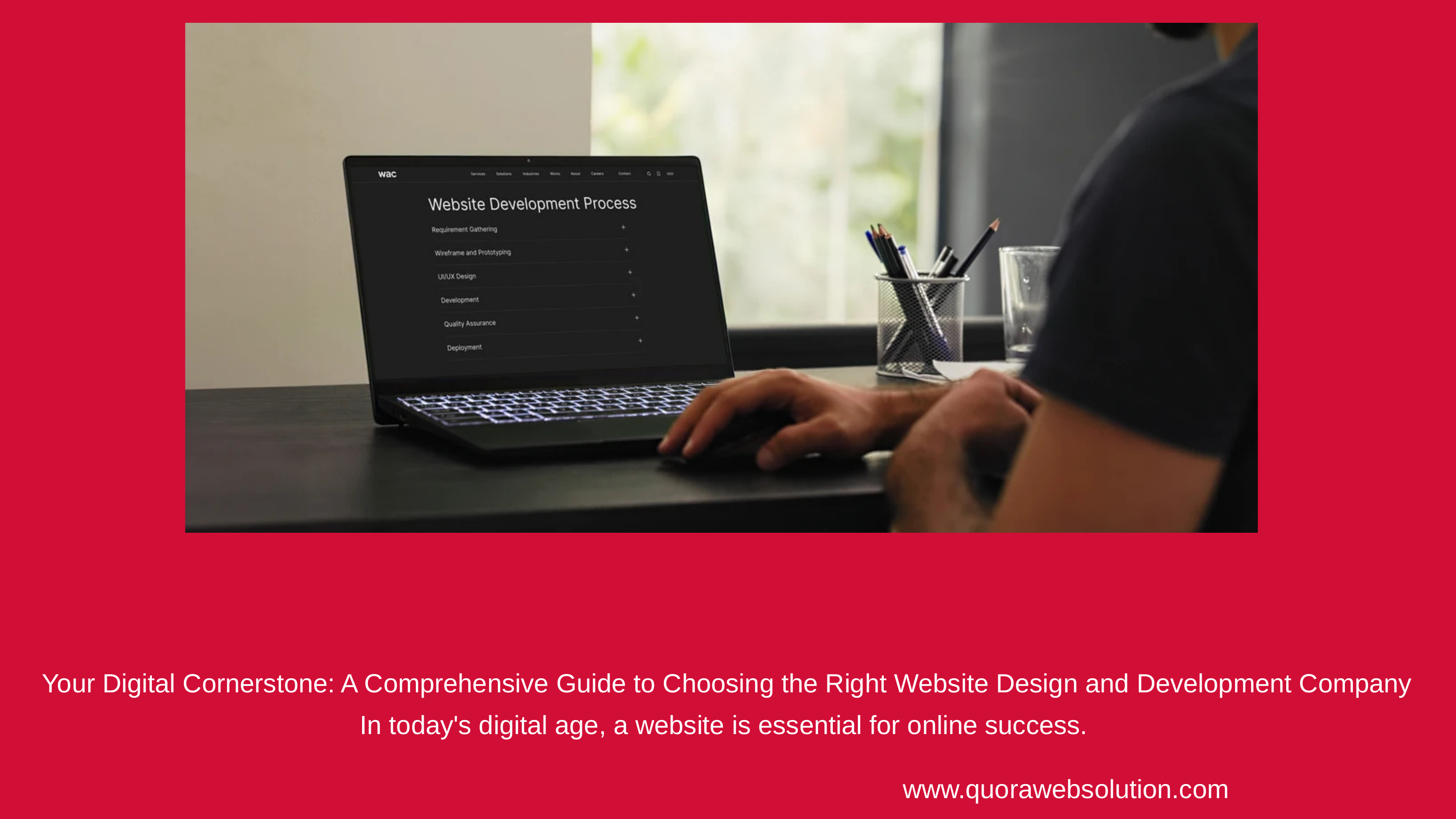

Your Digital Cornerstone: A Comprehensive Guide to Choosing the Right Website Design and Development Company
In today's digital age, a website is essential for online success.
www.quorawebsolution.com